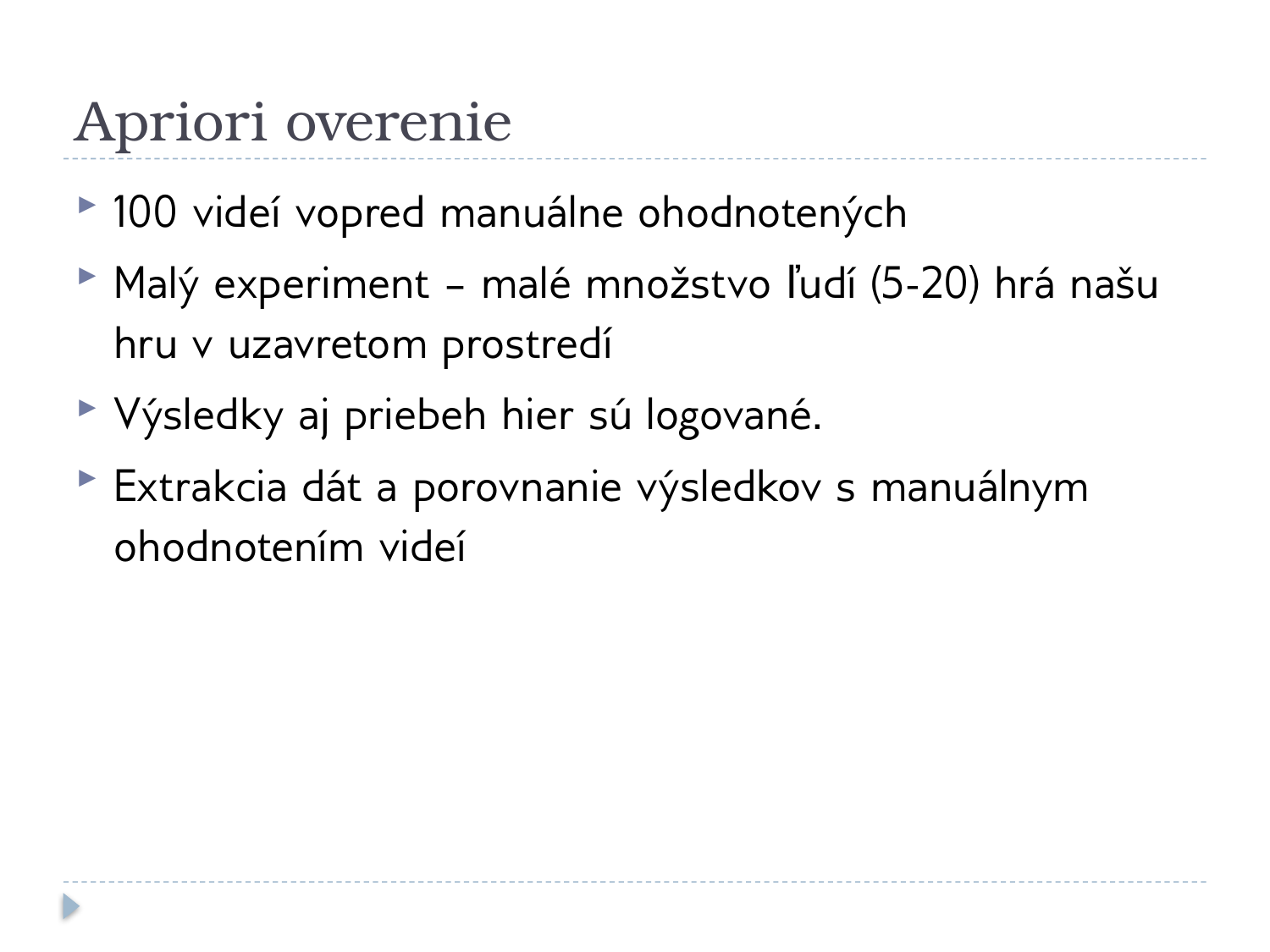

# Apriori overenie
100 videí vopred manuálne ohodnotených
Malý experiment – malé množstvo ľudí (5-20) hrá našu hru v uzavretom prostredí
Výsledky aj priebeh hier sú logované.
Extrakcia dát a porovnanie výsledkov s manuálnym ohodnotením videí